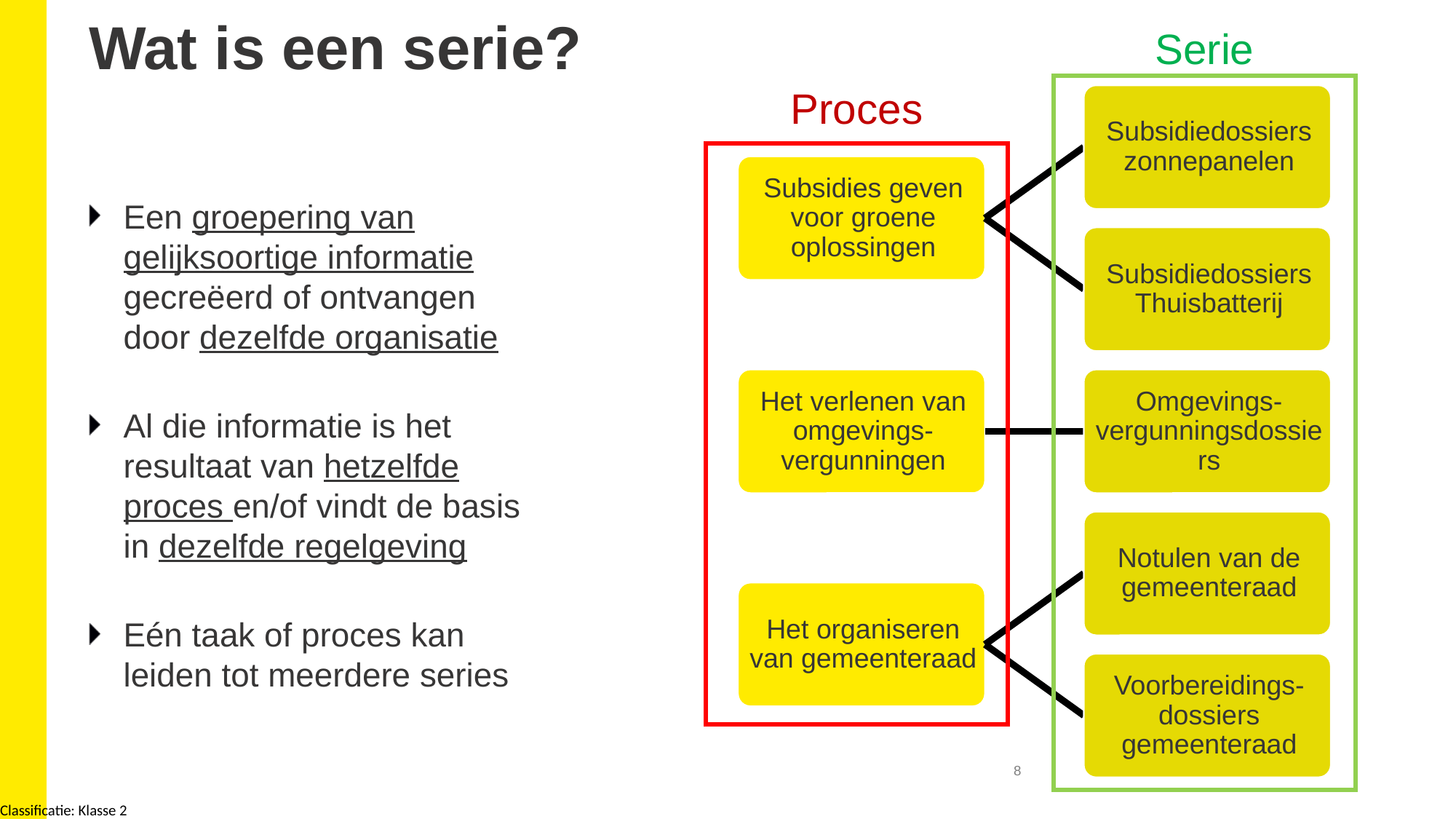

Serie
# Wat is een serie?

Proces
Subsidies geven voor groene oplossingen

Subsidiedossiers zonnepanelen

Subsidiedossiers Thuisbatterij
Het verlenen van omgevings-vergunningen

Omgevings-vergunningsdossiers
Het organiseren van gemeenteraad

Notulen van de gemeenteraad

Voorbereidings-dossiers gemeenteraad

Een groepering van gelijksoortige informatie gecreëerd of ontvangen door dezelfde organisatie

Al die informatie is het resultaat van hetzelfde proces en/of vindt de basis in dezelfde regelgeving

Eén taak of proces kan leiden tot meerdere series

8